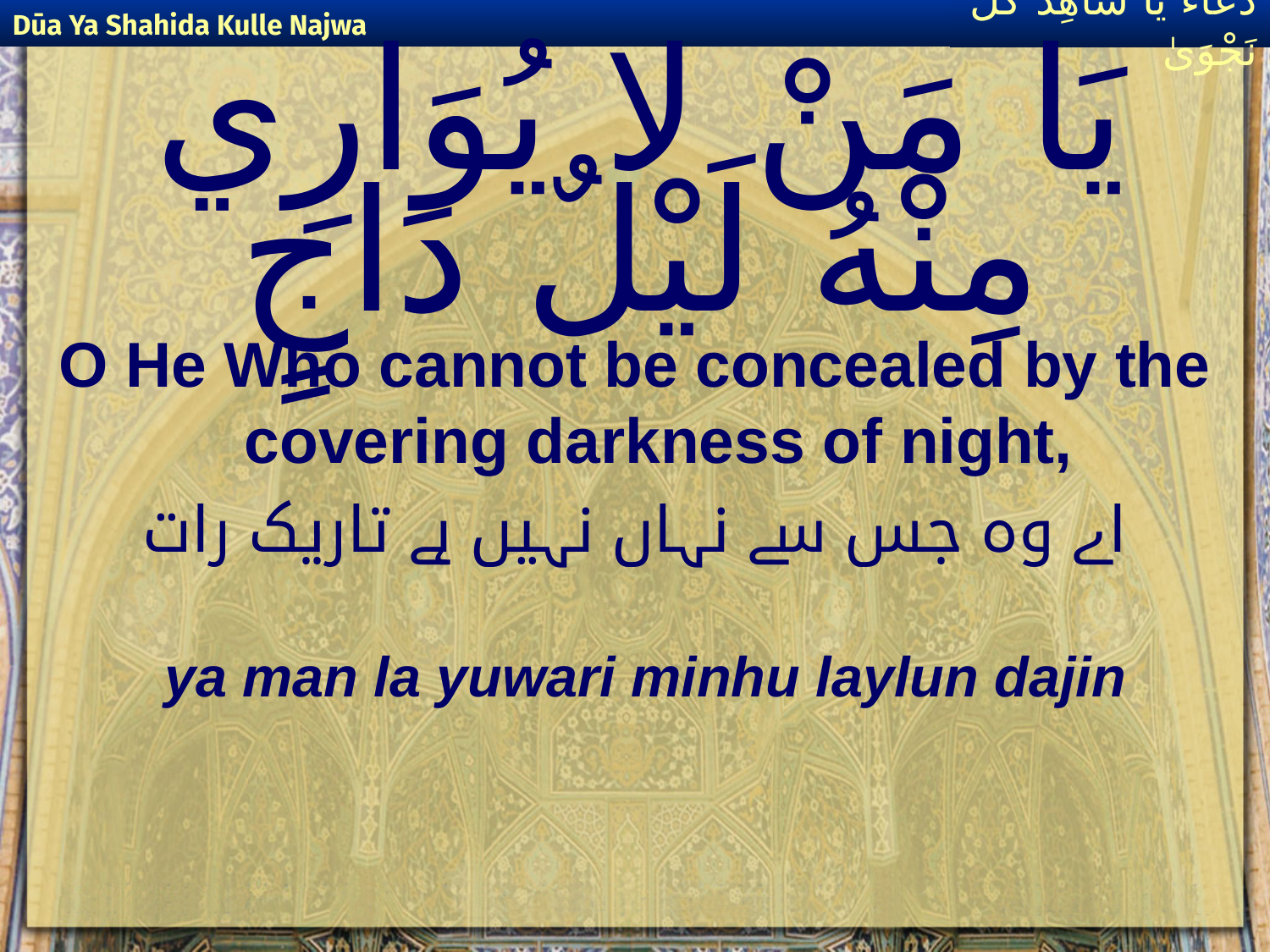

Dūa Ya Shahida Kulle Najwa
دُعَاءٌ يَا شَاهِدَ كُلِّ نَجْوَىٰ
# يَا مَنْ لا يُوَارِي مِنْهُ لَيْلٌ دَاجٍ
O He Who cannot be concealed by the covering darkness of night,
اے وہ جس سے نہاں نہیں ہے تاریک رات
ya man la yuwari minhu laylun dajin